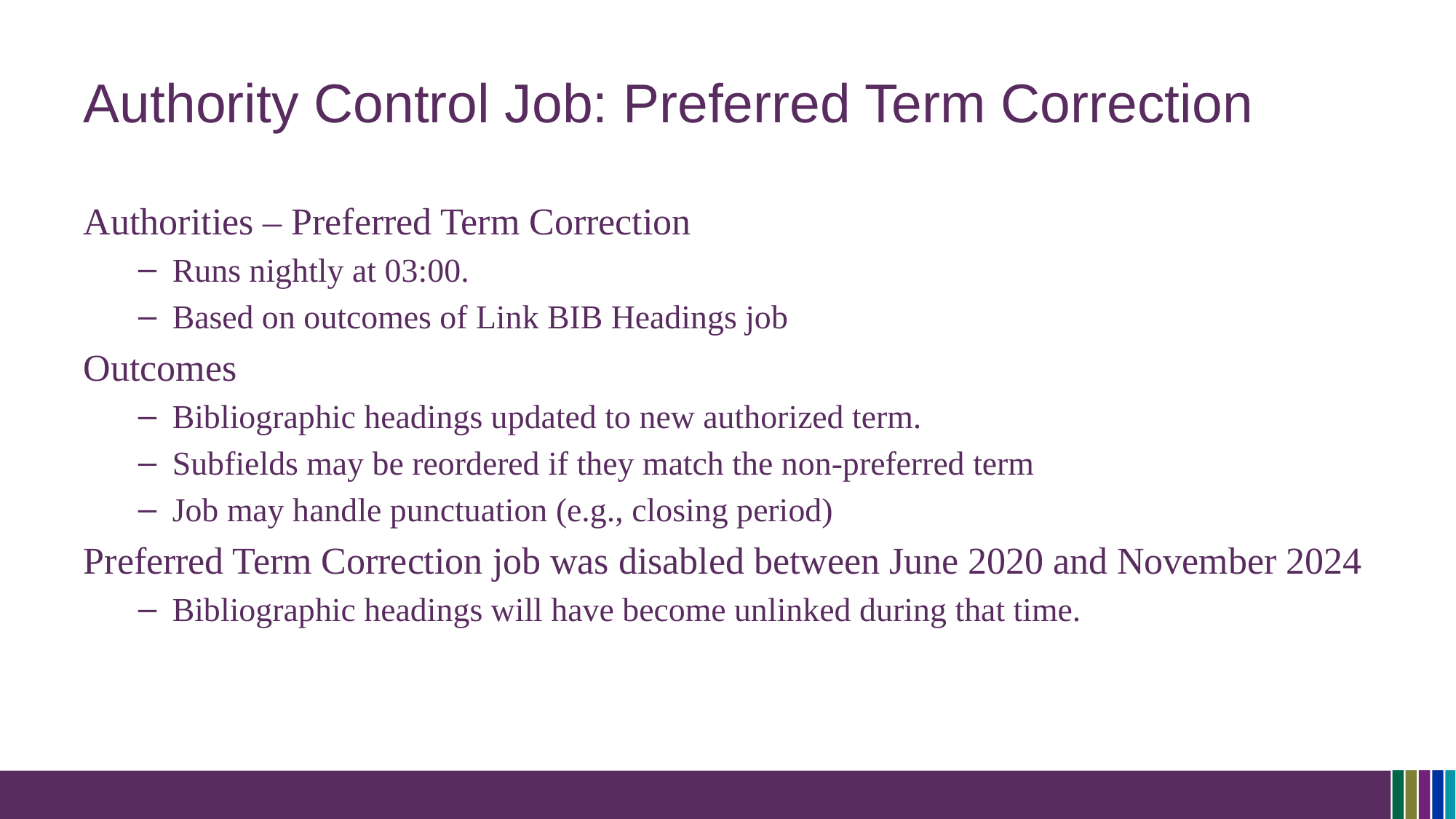

# Authority Control Job: Preferred Term Correction
Authorities – Preferred Term Correction
Runs nightly at 03:00.
Based on outcomes of Link BIB Headings job
Outcomes
Bibliographic headings updated to new authorized term.
Subfields may be reordered if they match the non-preferred term
Job may handle punctuation (e.g., closing period)
Preferred Term Correction job was disabled between June 2020 and November 2024
Bibliographic headings will have become unlinked during that time.